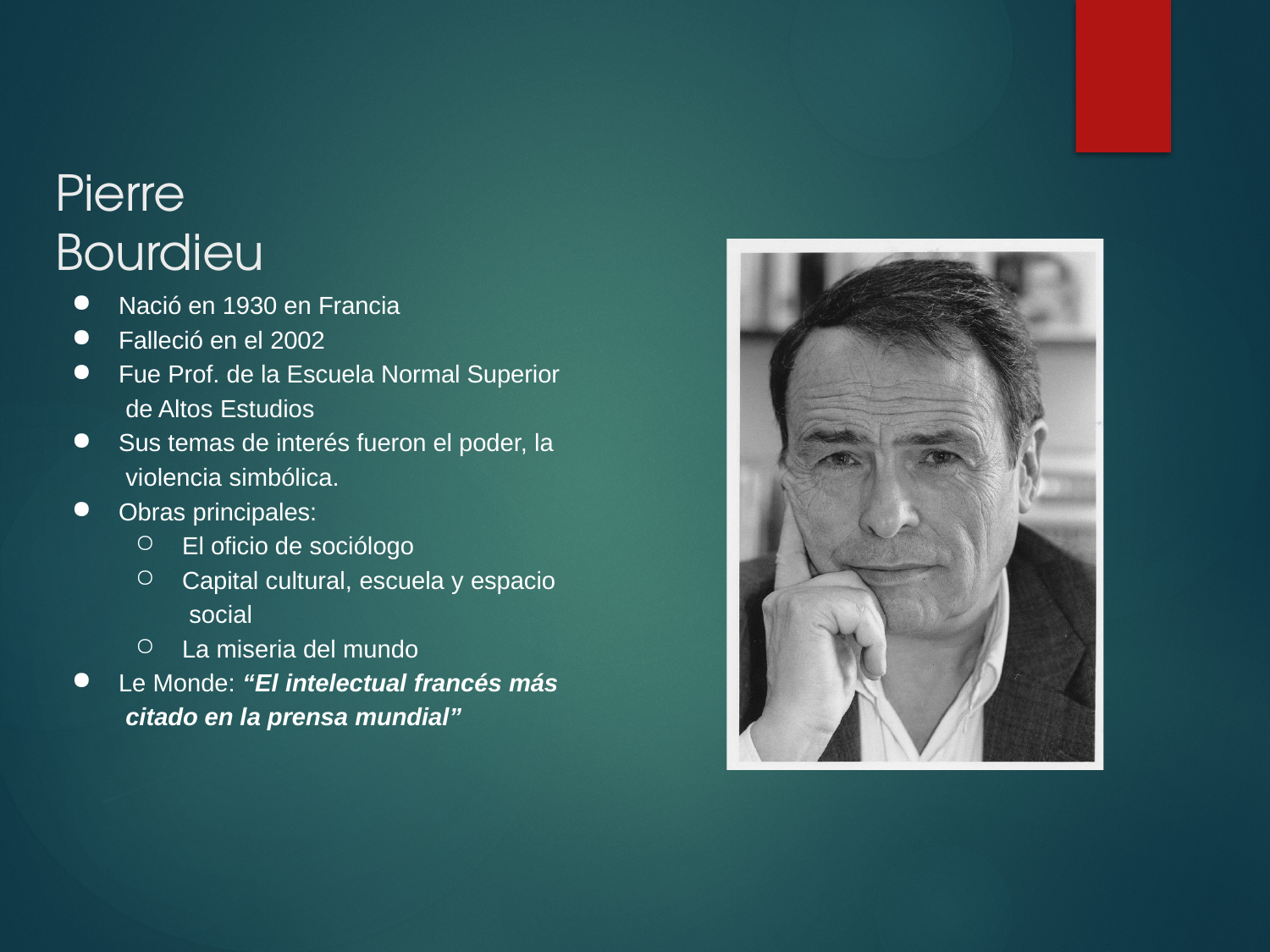

# Pierre Bourdieu

Nació en 1930 en Francia
Falleció en el 2002
Fue Prof. de la Escuela Normal Superior  de Altos Estudios
Sus temas de interés fueron el poder, la  violencia simbólica.
Obras principales:
El oficio de sociólogo
Capital cultural, escuela y espacio  social
La miseria del mundo
Le Monde: “El intelectual francés más  citado en la prensa mundial”